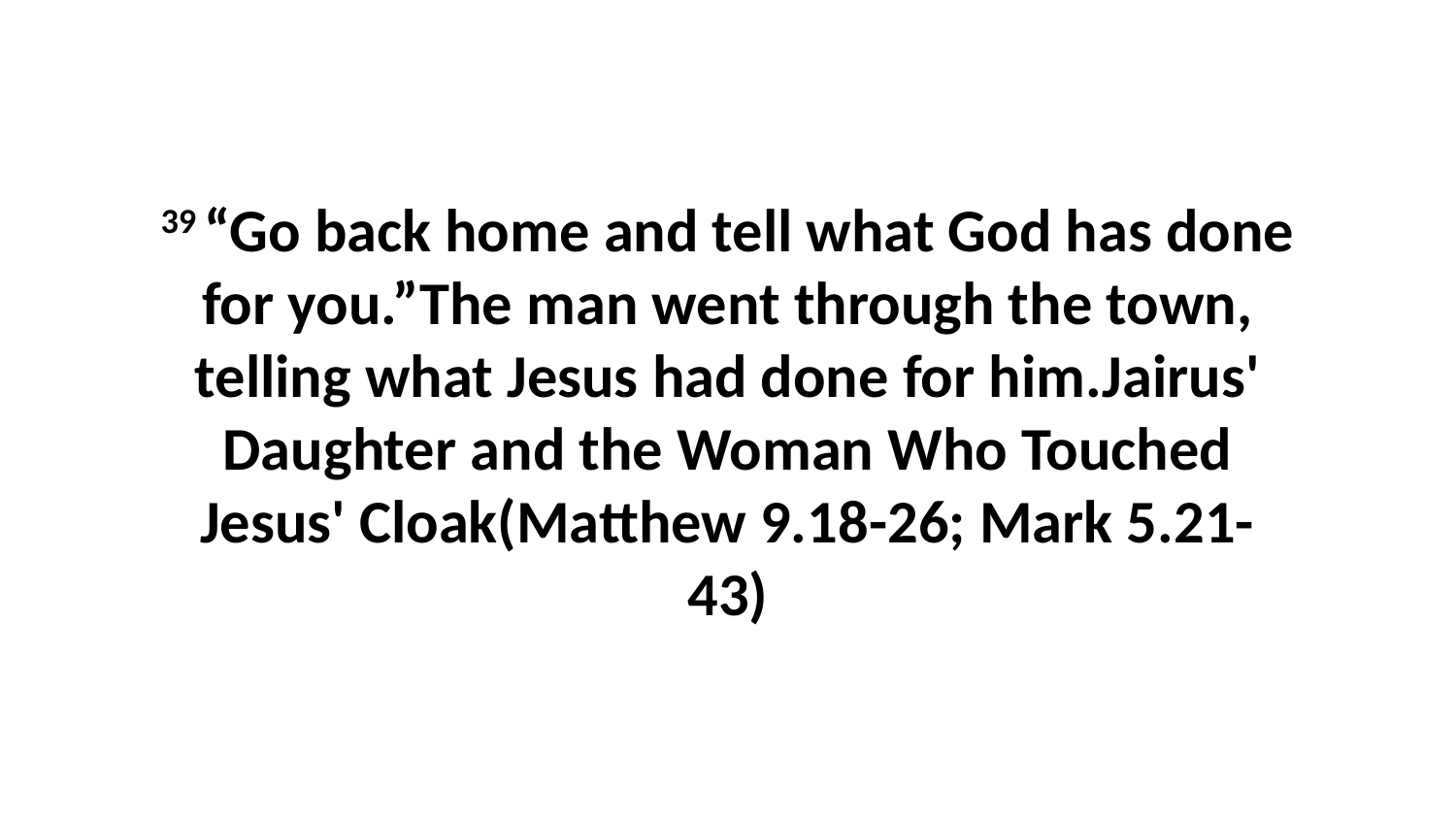

39 “Go back home and tell what God has done for you.”The man went through the town, telling what Jesus had done for him.Jairus' Daughter and the Woman Who Touched Jesus' Cloak(Matthew 9.18-26; Mark 5.21-43)